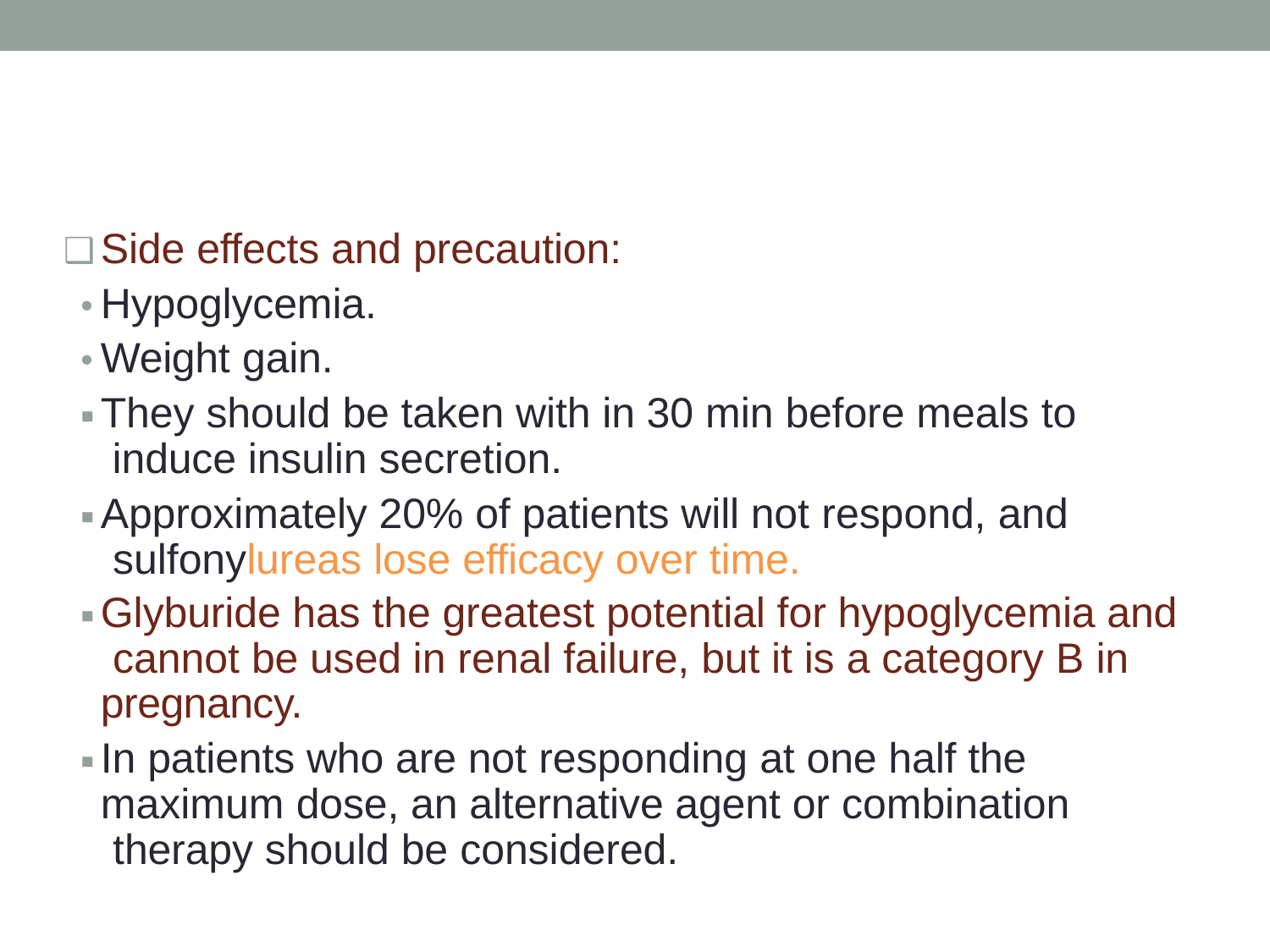

Side effects and precaution:
Hypoglycemia.
Weight gain.
They should be taken with in 30 min before meals to  induce insulin secretion.
Approximately 20% of patients will not respond, and  sulfonylureas lose efficacy over time.
Glyburide has the greatest potential for hypoglycemia and  cannot be used in renal failure, but it is a category B in  pregnancy.
In patients who are not responding at one half the  maximum dose, an alternative agent or combination  therapy should be considered.